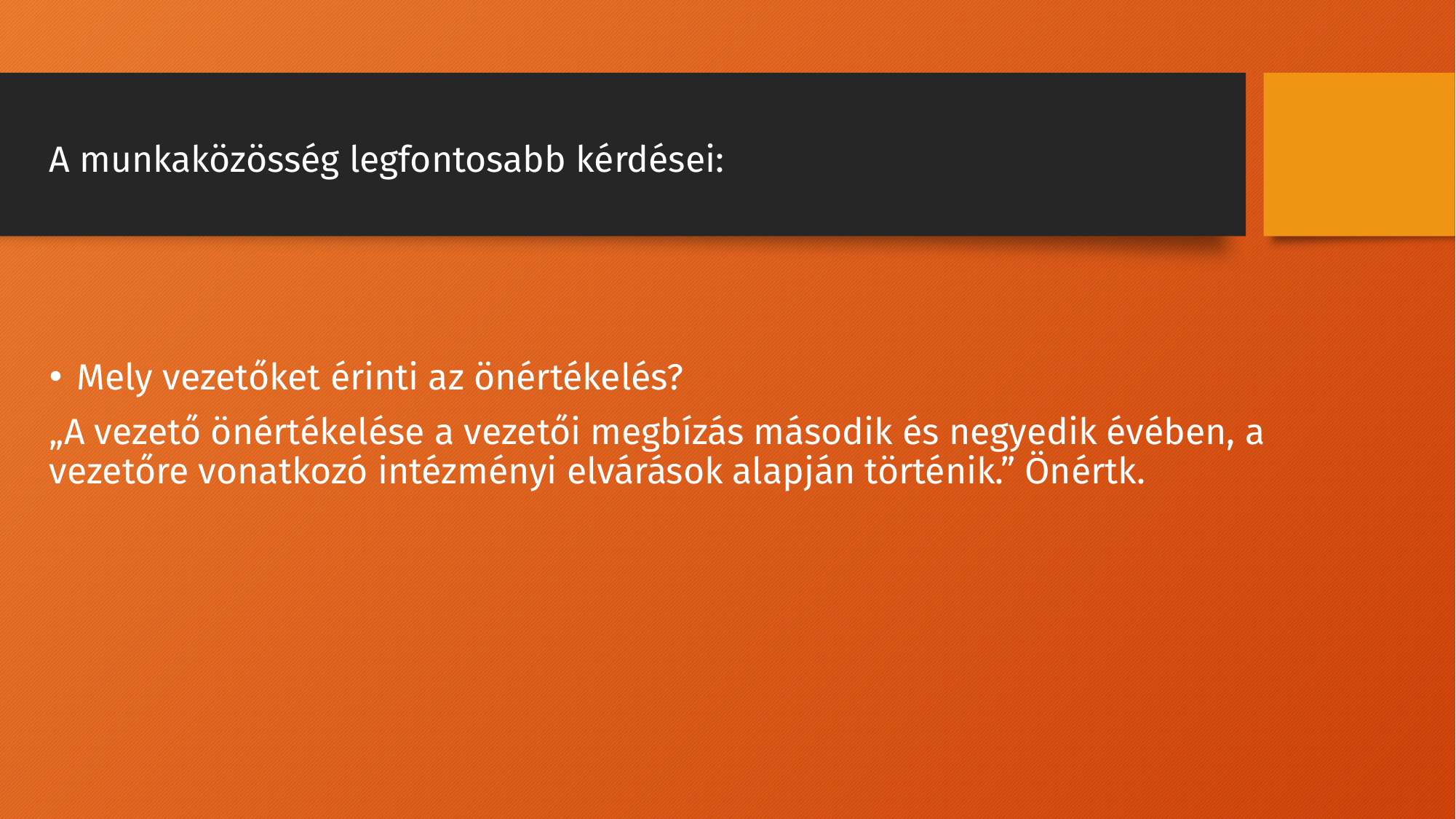

A munkaközösség legfontosabb kérdései:

Mely vezetőket érinti az önértékelés?
„A vezető önértékelése a vezetői megbízás második és negyedik évében, a vezetőre vonatkozó intézményi elvárások alapján történik.” Önértk.